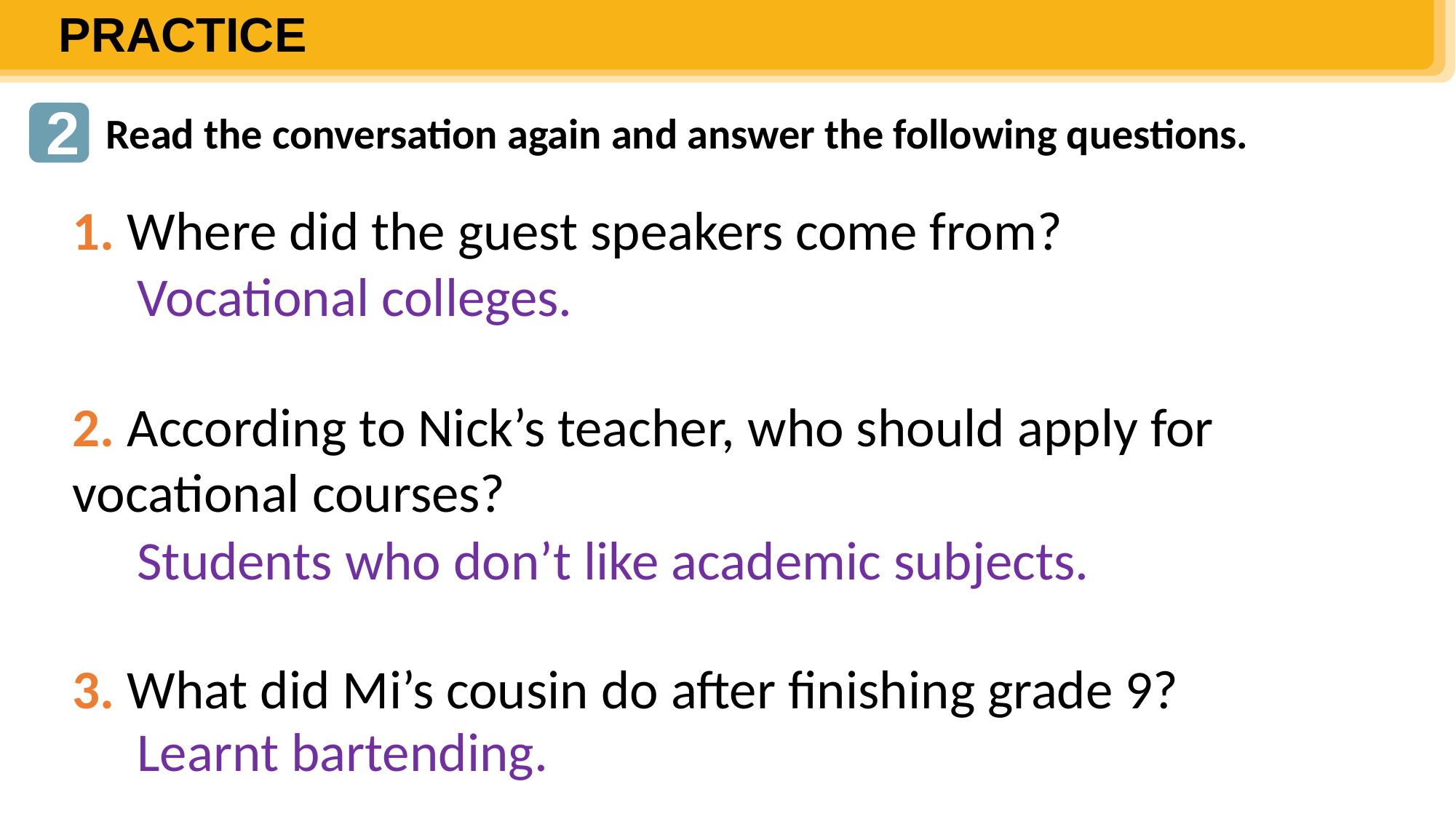

PRACTICE

2
Read the conversation again and answer the following questions.

1. Where did the guest speakers come from?

2. According to Nick’s teacher, who should apply for vocational courses?

3. What did Mi’s cousin do after finishing grade 9?
Vocational colleges.
Students who don’t like academic subjects.
Learnt bartending.